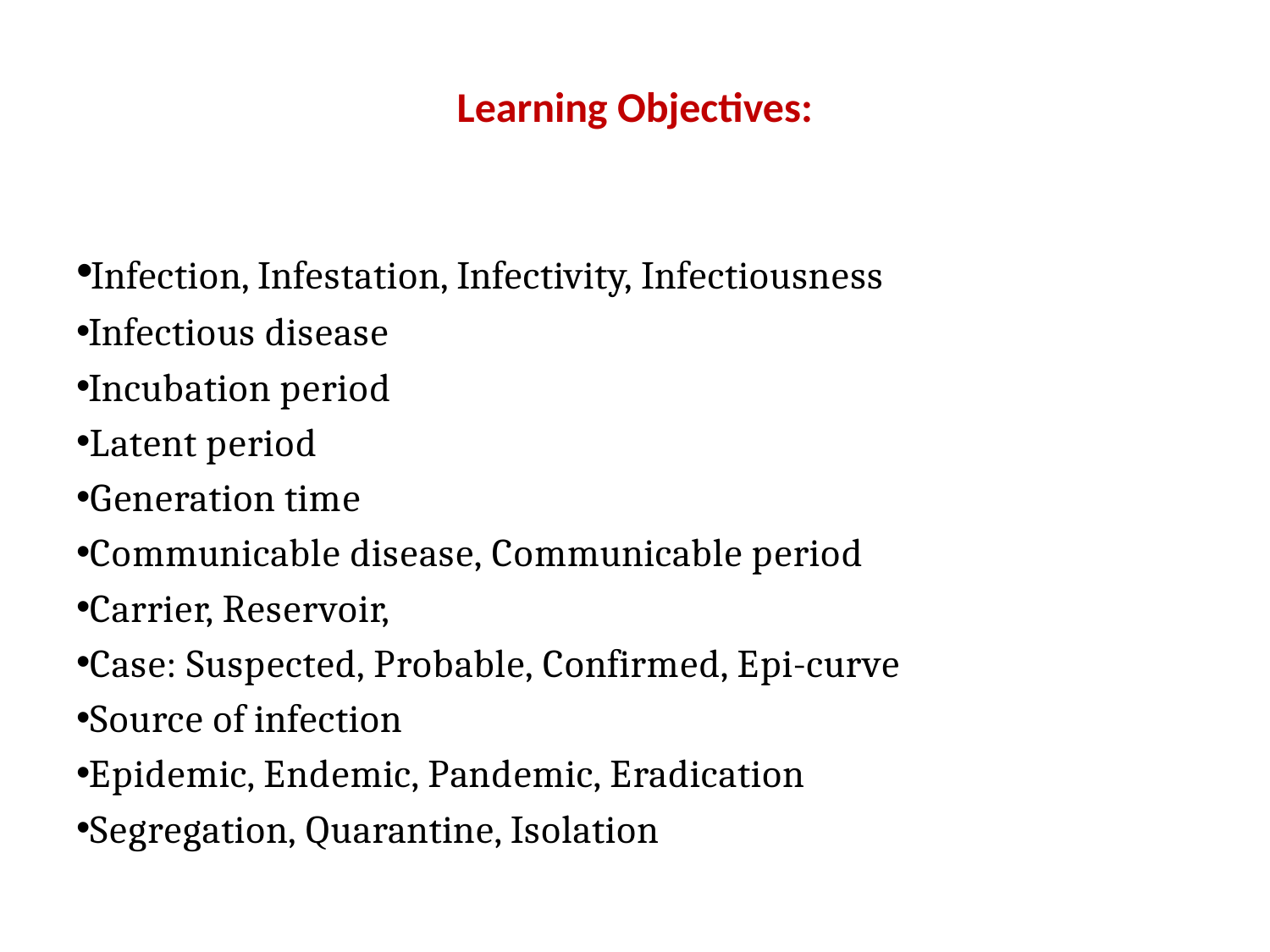

Learning Objectives:

 Infection, Infestation, Infectivity, Infectiousness
 Infectious disease
 Incubation period
 Latent period
 Generation time
 Communicable disease, Communicable period
 Carrier, Reservoir,
 Case: Suspected, Probable, Confirmed, Epi-curve
 Source of infection
 Epidemic, Endemic, Pandemic, Eradication
 Segregation, Quarantine, Isolation